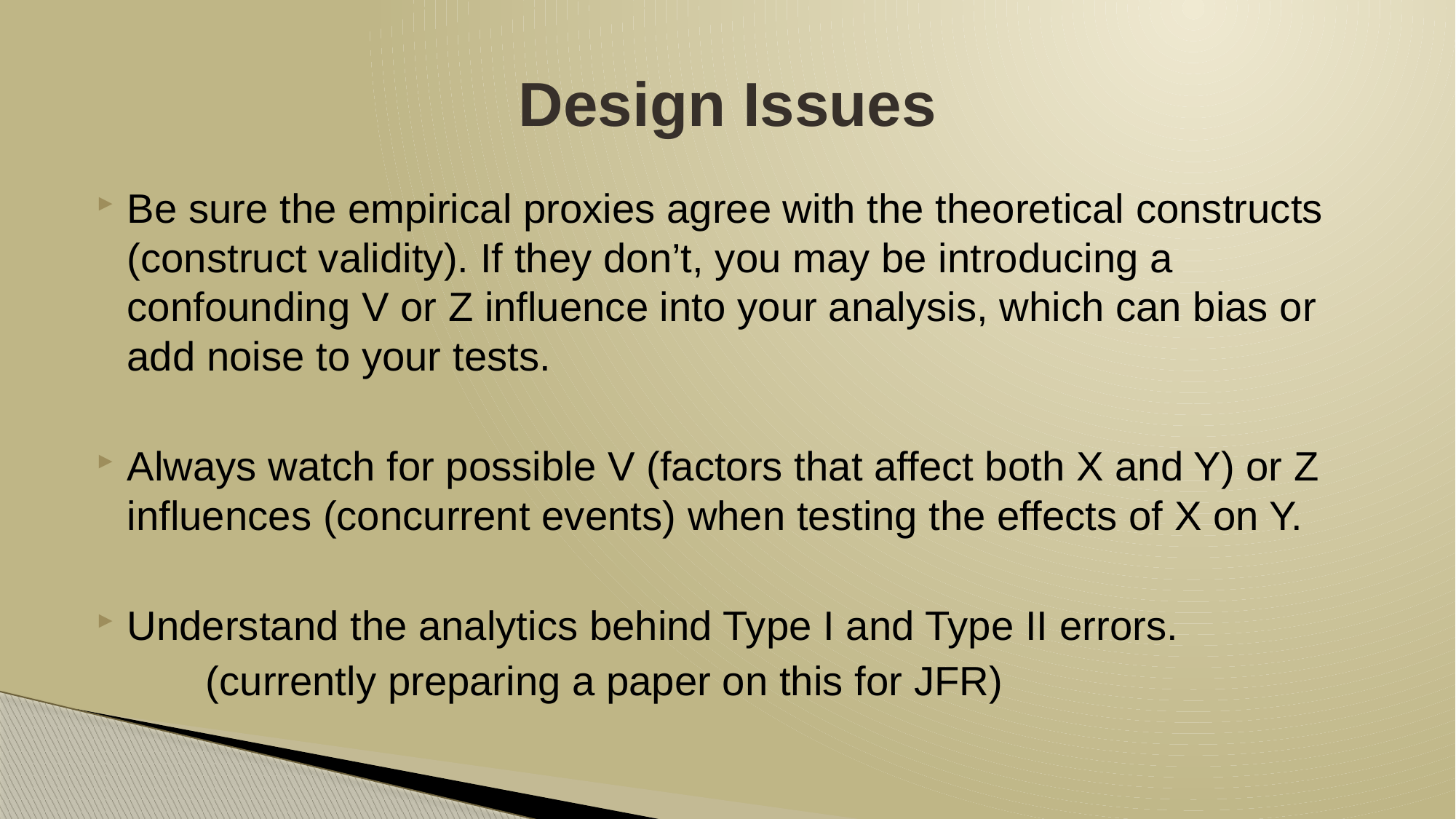

# Design Issues
Be sure the empirical proxies agree with the theoretical constructs (construct validity). If they don’t, you may be introducing a confounding V or Z influence into your analysis, which can bias or add noise to your tests.

Always watch for possible V (factors that affect both X and Y) or Z influences (concurrent events) when testing the effects of X on Y.

Understand the analytics behind Type I and Type II errors.
	(currently preparing a paper on this for JFR)